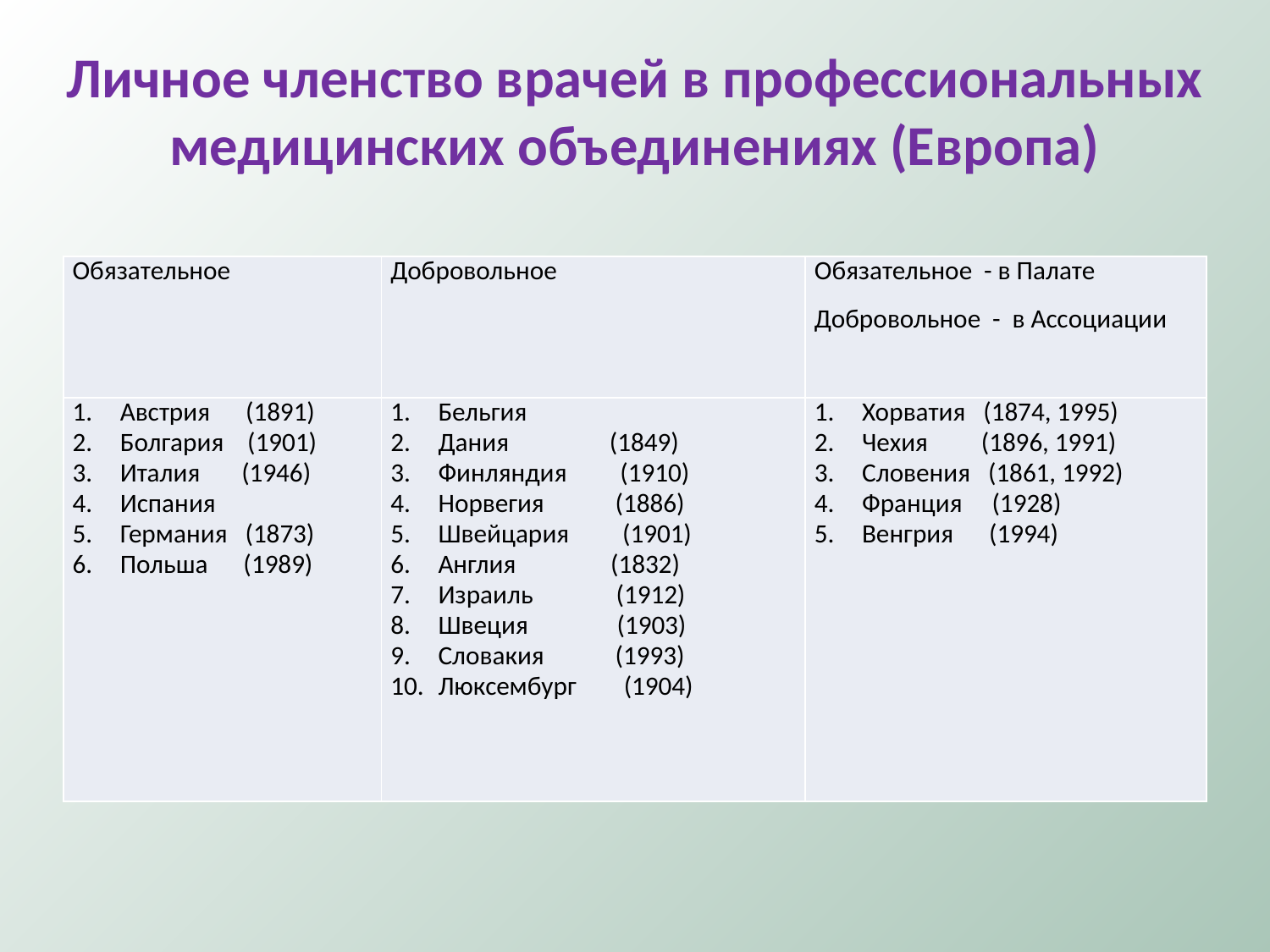

# Личное членство врачей в профессиональных медицинских объединениях (Европа)

| Обязательное | Добровольное | Обязательное - в Палате Добровольное - в Ассоциации |
| --- | --- | --- |
| Австрия (1891) Болгария (1901) Италия (1946) Испания Германия (1873) Польша (1989) | Бельгия Дания (1849) Финляндия (1910) Норвегия (1886) Швейцария (1901) Англия (1832) Израиль (1912) Швеция (1903) Словакия (1993) Люксембург (1904) | Хорватия (1874, 1995) Чехия (1896, 1991) Словения (1861, 1992) Франция (1928) Венгрия (1994) |